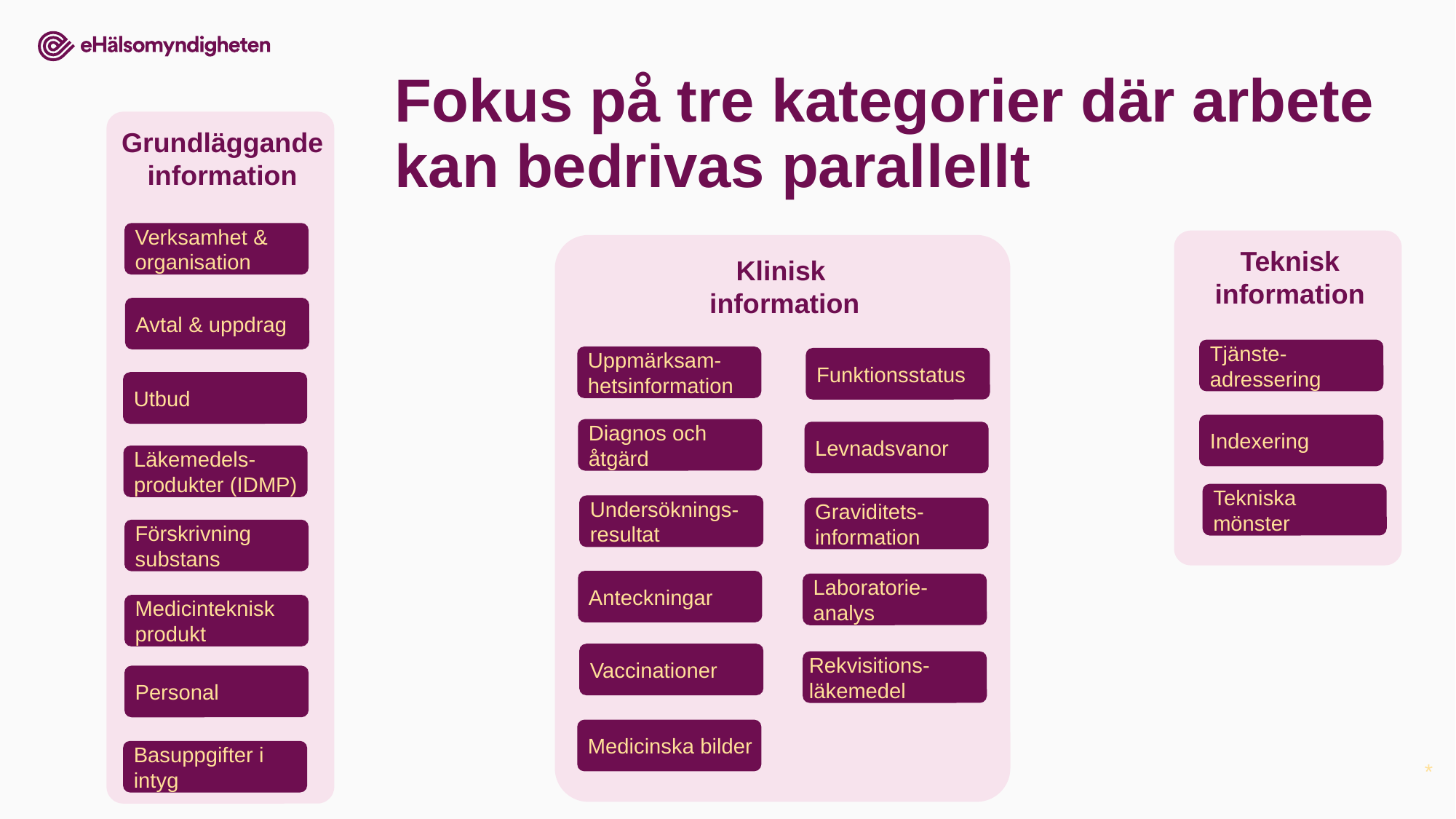

Fokus på tre kategorier där arbete kan bedrivas parallellt
Grundläggande information
Verksamhet & organisation
Avtal & uppdrag
Utbud
Läkemedels-produkter (IDMP)
Förskrivning substans
Medicinteknisk produkt
Personal
Basuppgifter i intyg
Teknisk information
Tjänste-adressering
Indexering
Tekniska mönster
Klinisk
information
Uppmärksam-hetsinformation
Funktionsstatus
Diagnos och åtgärd
Levnadsvanor

Undersöknings-resultat
Graviditets-information
Anteckningar
Laboratorie-analys
Vaccinationer
Rekvisitions-läkemedel
Medicinska bilder

*